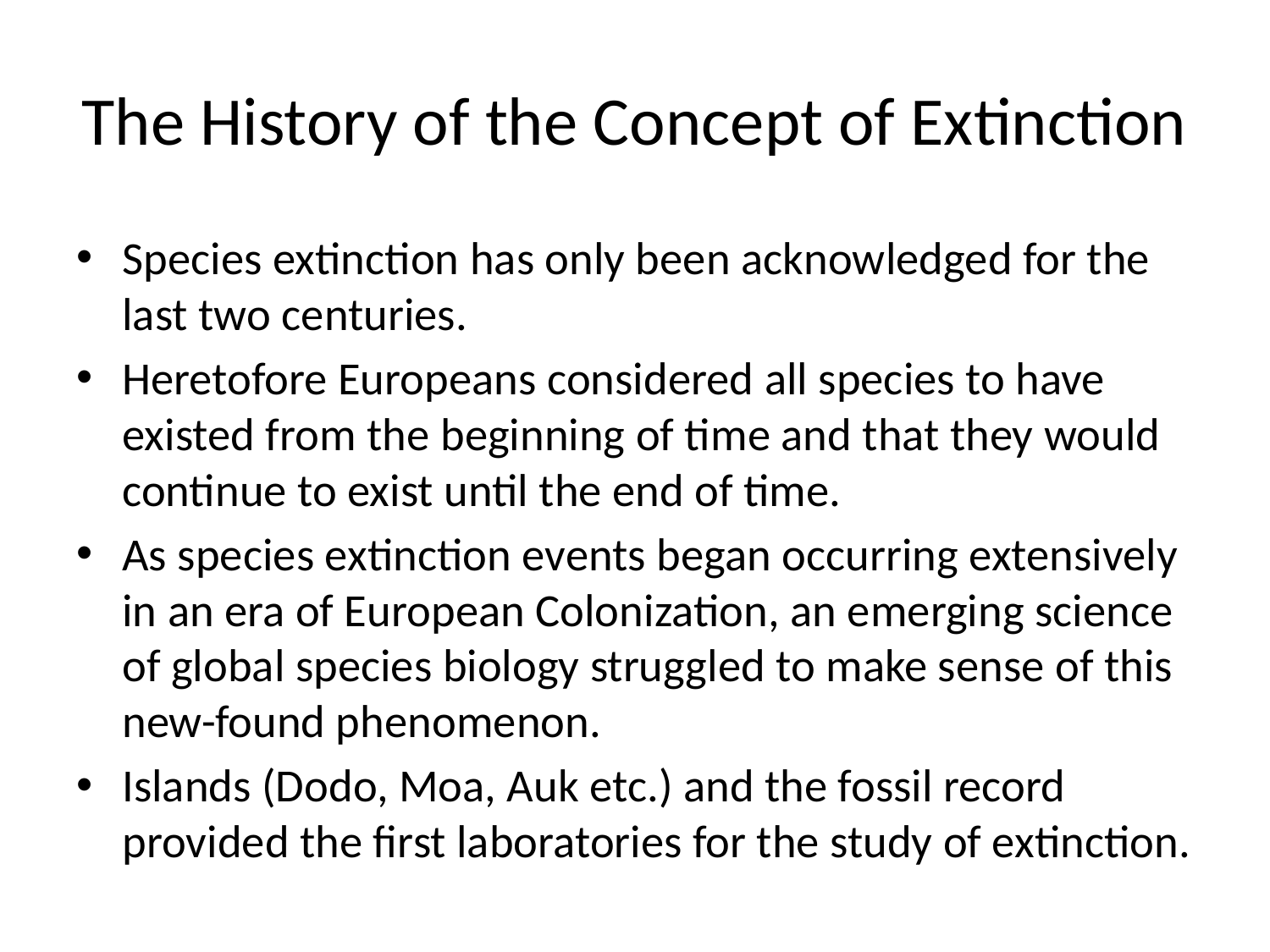

# The History of the Concept of Extinction
Species extinction has only been acknowledged for the last two centuries.
Heretofore Europeans considered all species to have existed from the beginning of time and that they would continue to exist until the end of time.
As species extinction events began occurring extensively in an era of European Colonization, an emerging science of global species biology struggled to make sense of this new-found phenomenon.
Islands (Dodo, Moa, Auk etc.) and the fossil record provided the first laboratories for the study of extinction.